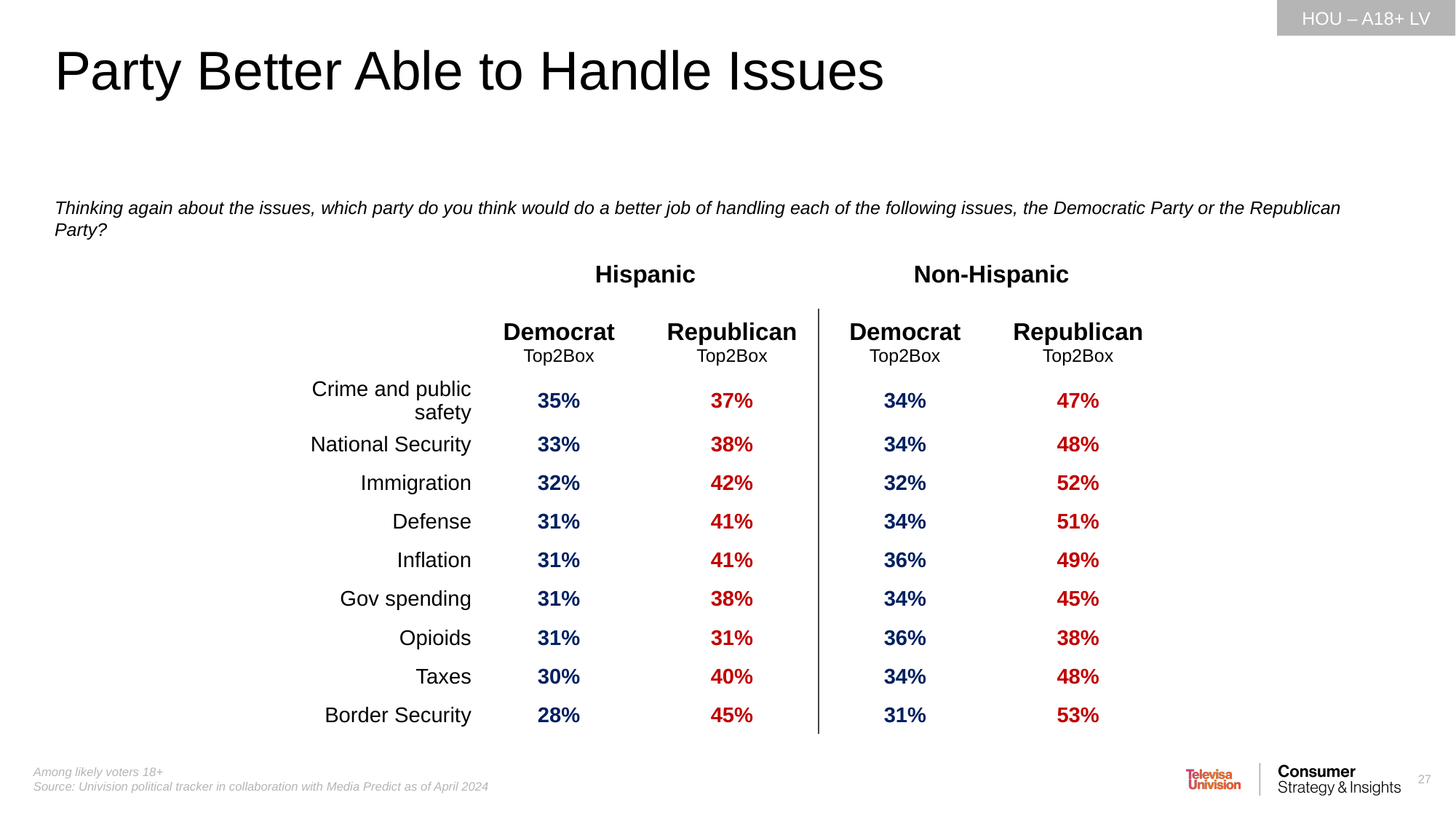

Party Better Able to Handle Issues
Thinking again about the issues, which party do you think would do a better job of handling each of the following issues, the Democratic Party or the Republican Party?
|  | Hispanic |  | Non-Hispanic |  |
| --- | --- | --- | --- | --- |
|  | Democrat Top2Box | Republican Top2Box | Democrat Top2Box | Republican Top2Box |
| Crime and public safety | 35% | 37% | 34% | 47% |
| National Security | 33% | 38% | 34% | 48% |
| Immigration | 32% | 42% | 32% | 52% |
| Defense | 31% | 41% | 34% | 51% |
| Inflation | 31% | 41% | 36% | 49% |
| Gov spending | 31% | 38% | 34% | 45% |
| Opioids | 31% | 31% | 36% | 38% |
| Taxes | 30% | 40% | 34% | 48% |
| Border Security | 28% | 45% | 31% | 53% |